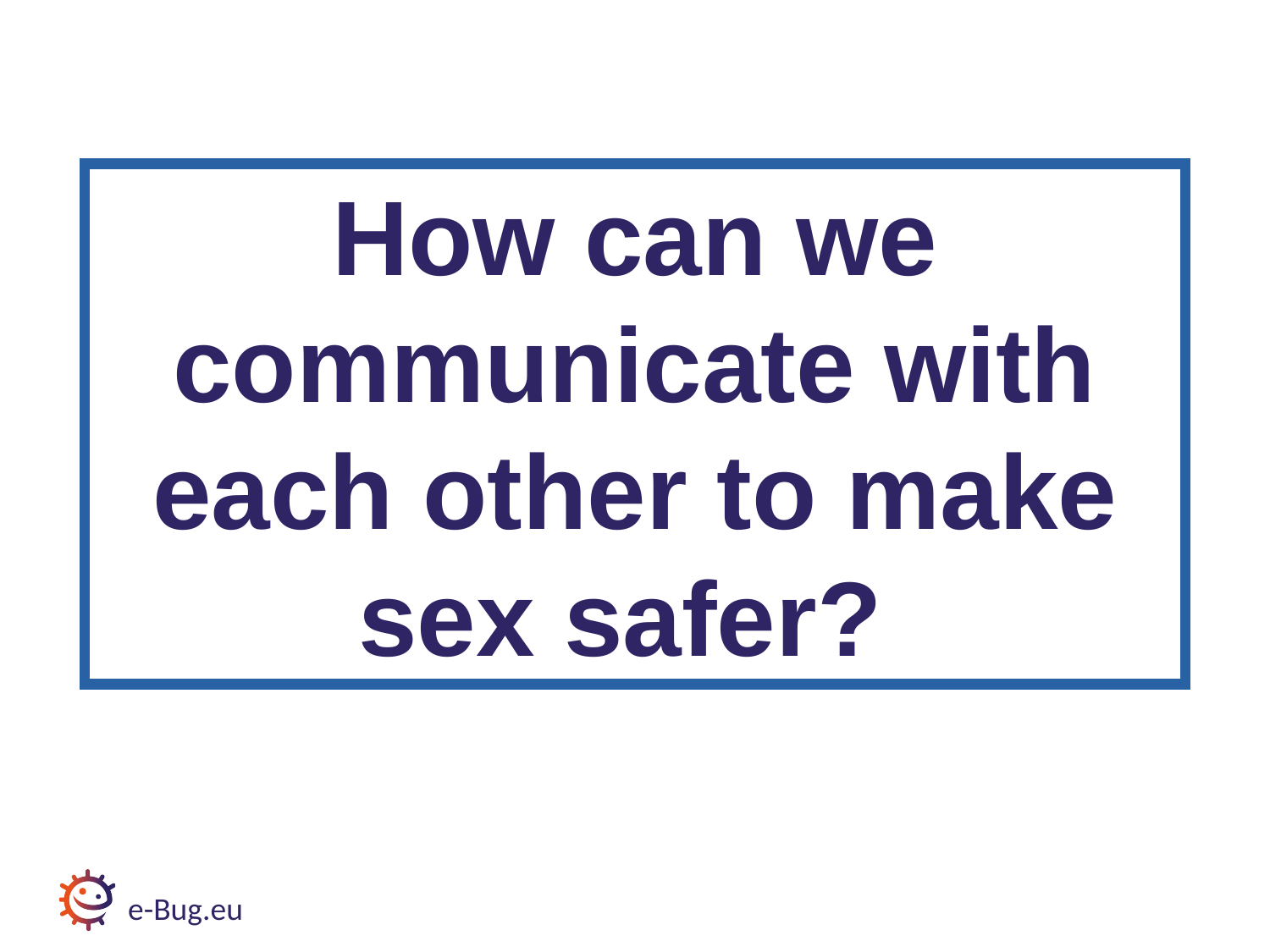

How can we communicate with each other to make sex safer?
e-Bug.eu